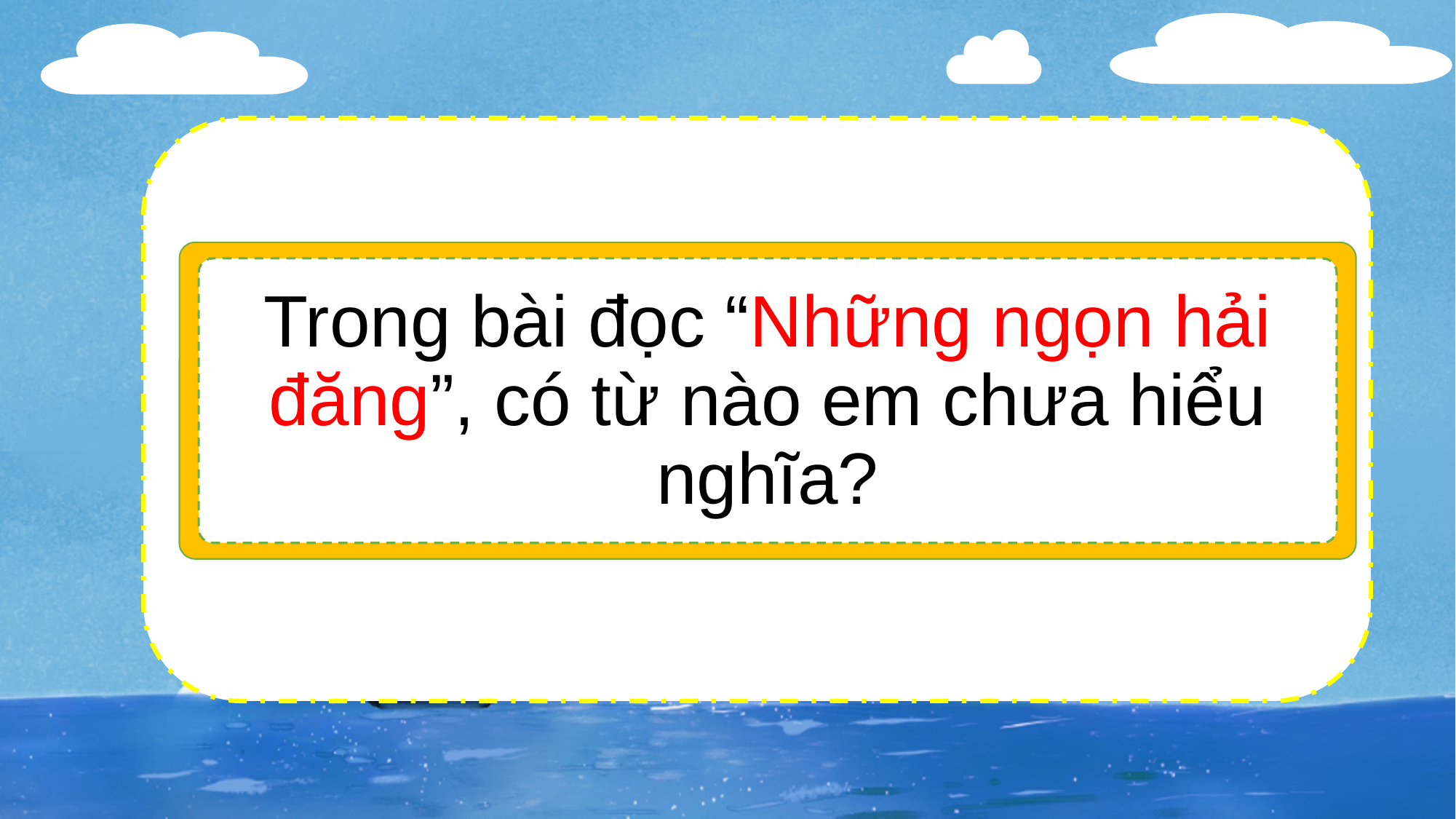

Trong bài đọc “Những ngọn hải đăng”, có từ nào em chưa hiểu nghĩa?